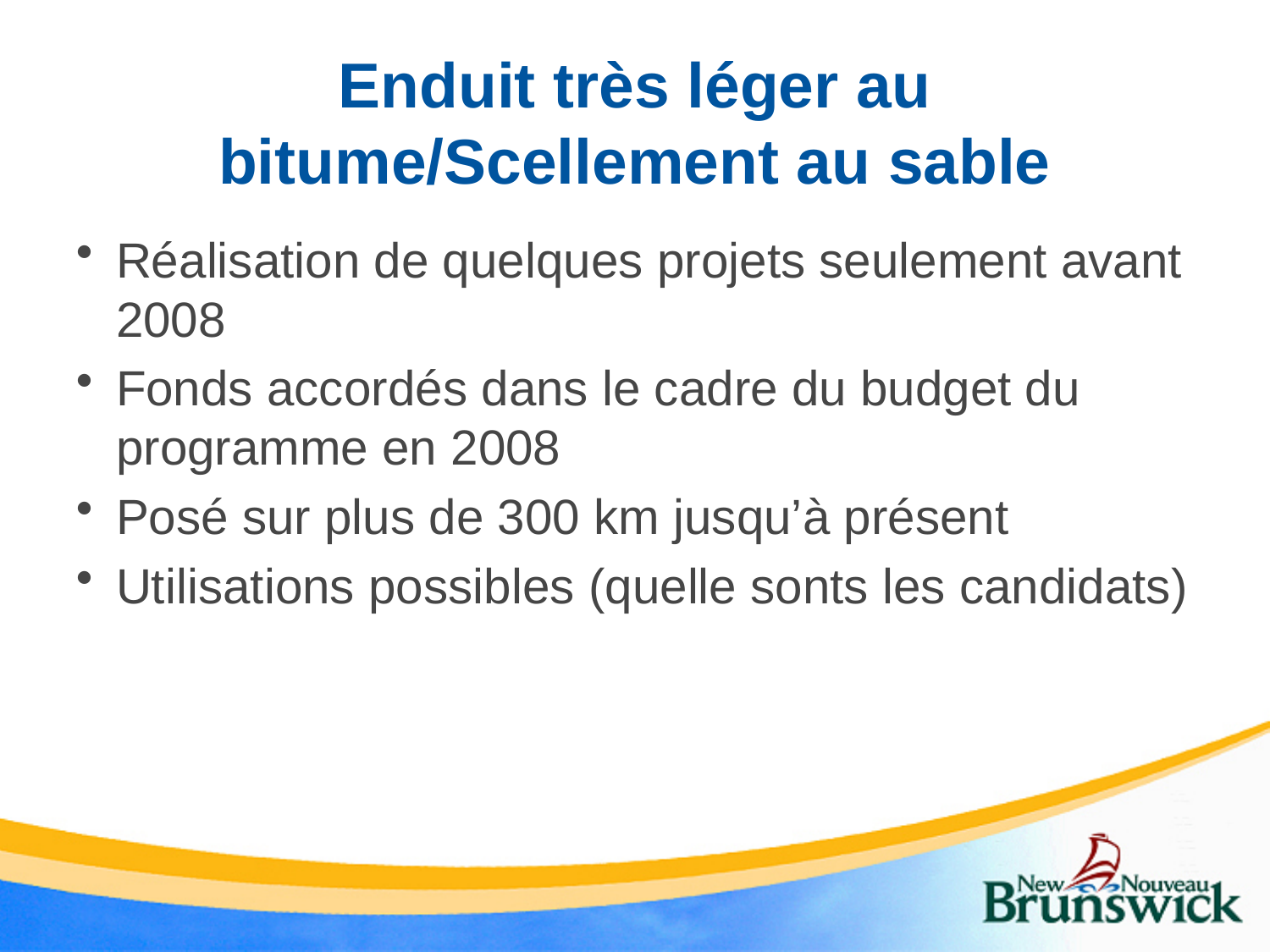

Enduit très léger au bitume/Scellement au sable
Réalisation de quelques projets seulement avant 2008
Fonds accordés dans le cadre du budget du programme en 2008
Posé sur plus de 300 km jusqu’à présent
Utilisations possibles (quelle sonts les candidats)